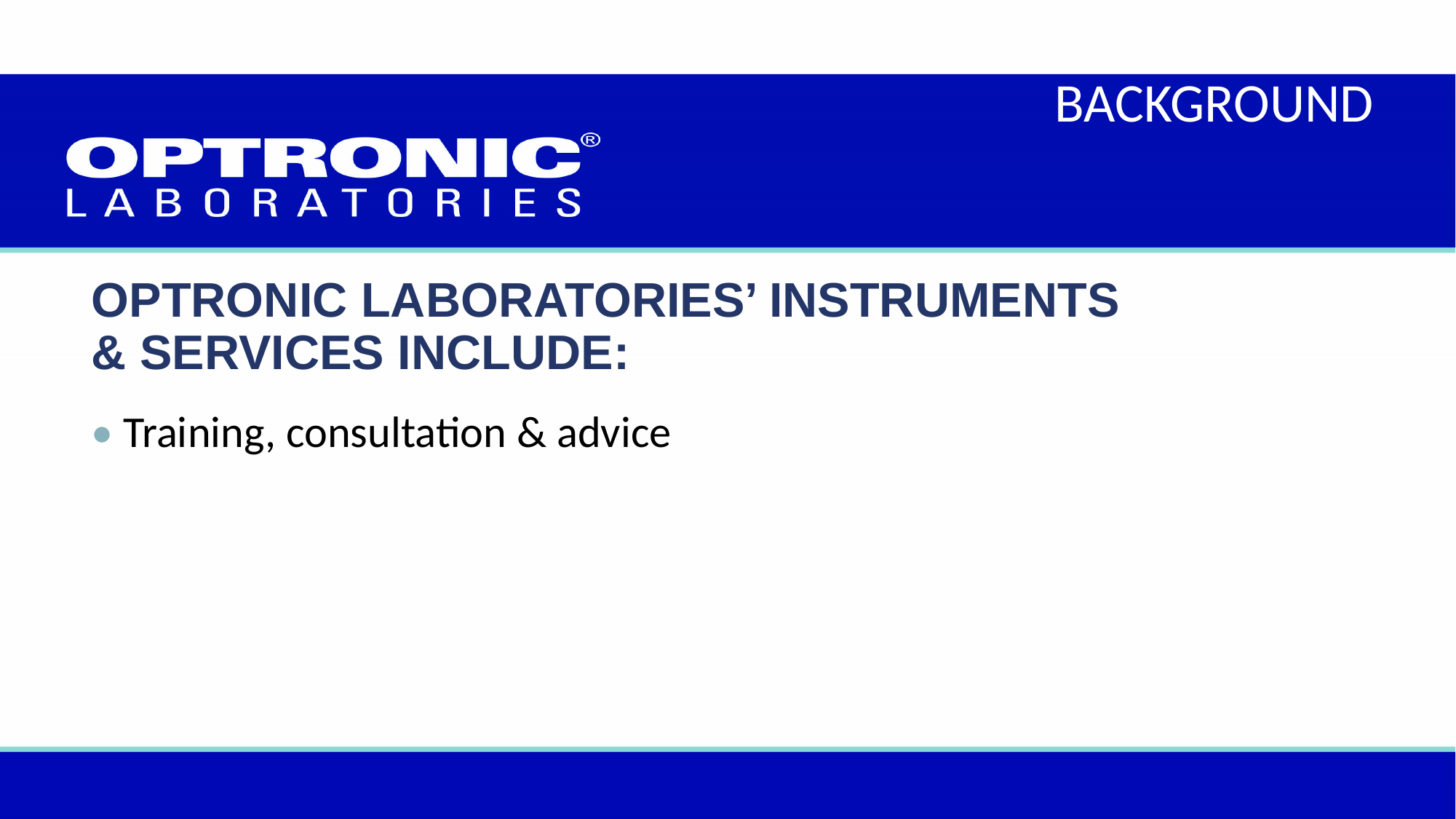

BACKGROUND
# OPTRONIC LABORATORIES’ INSTRUMENTS & SERVICES INCLUDE: • Training, consultation & advice